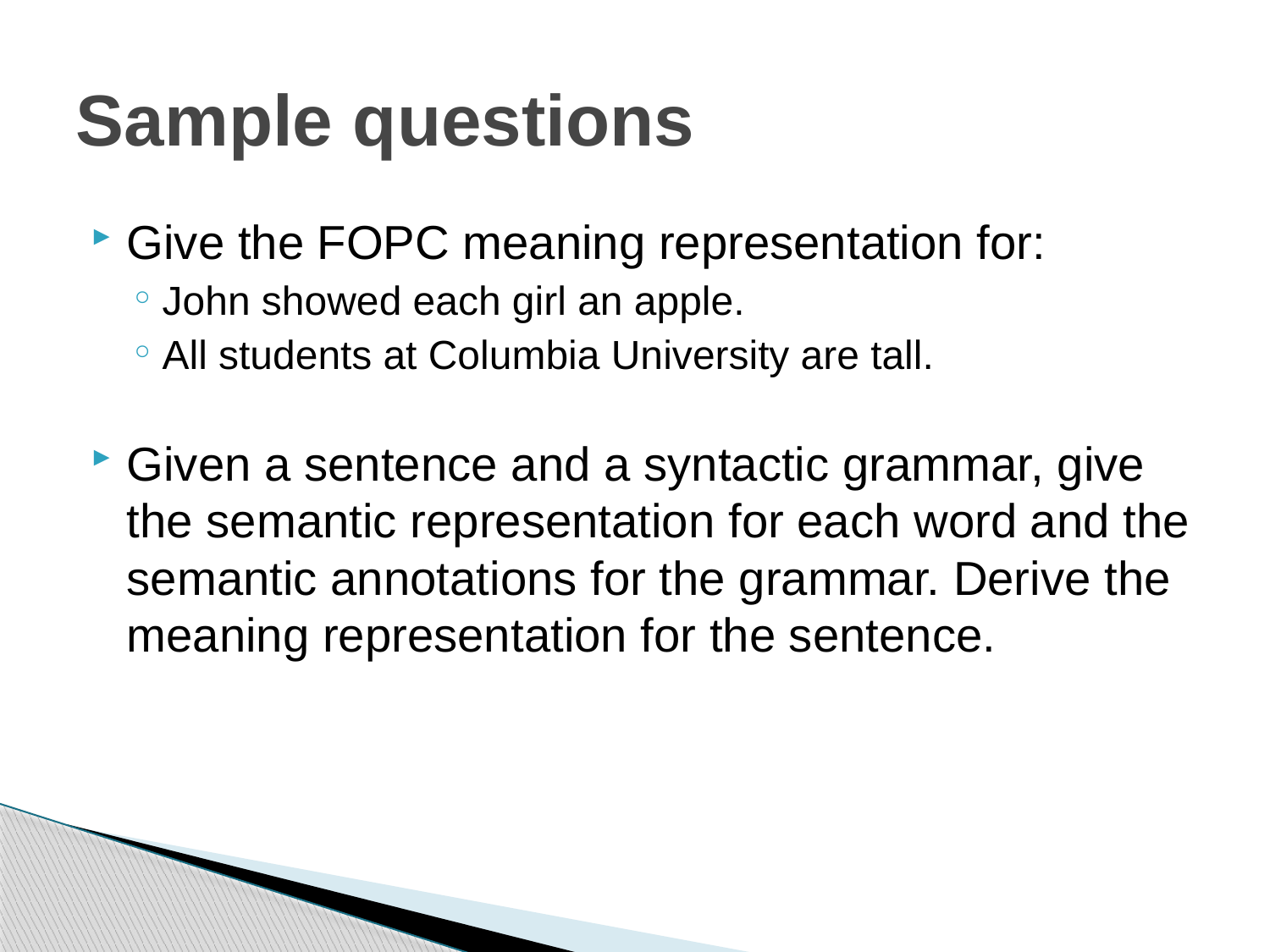

# Sample questions
Give the FOPC meaning representation for:
John showed each girl an apple.
All students at Columbia University are tall.
Given a sentence and a syntactic grammar, give the semantic representation for each word and the semantic annotations for the grammar. Derive the meaning representation for the sentence.